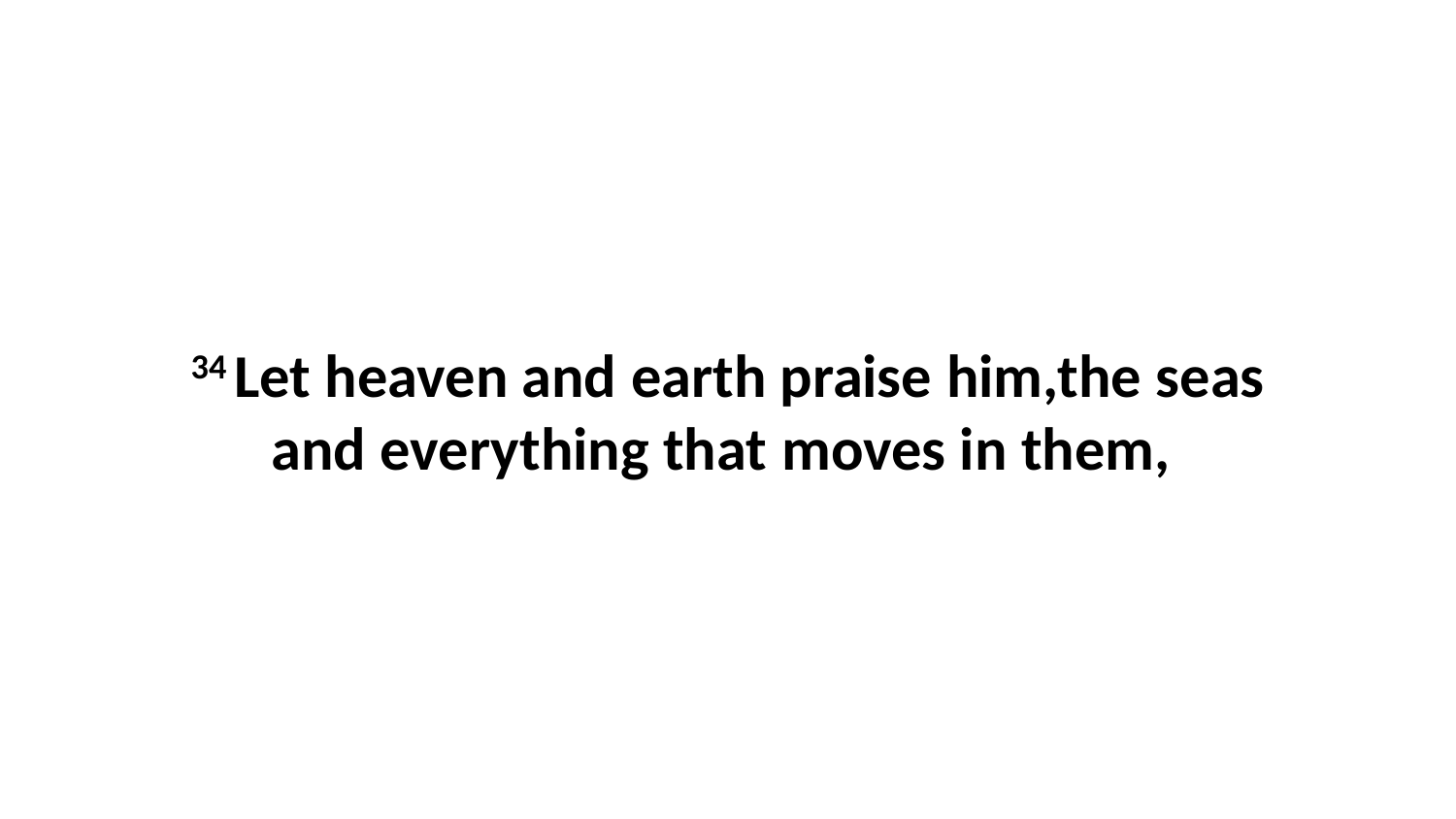

34 Let heaven and earth praise him,the seas and everything that moves in them,